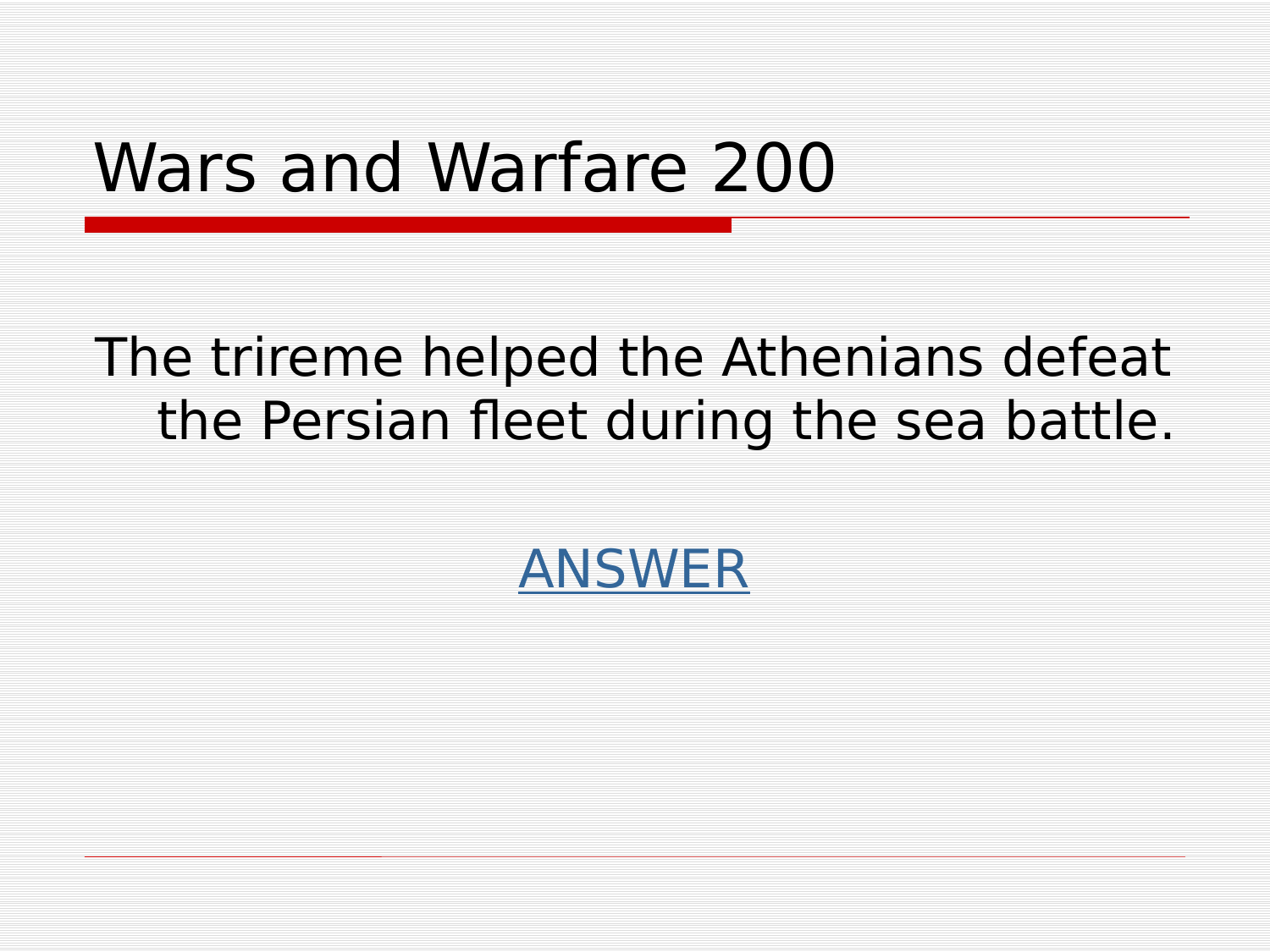

# Wars and Warfare 200

The trireme helped the Athenians defeat the Persian fleet during the sea battle.

ANSWER